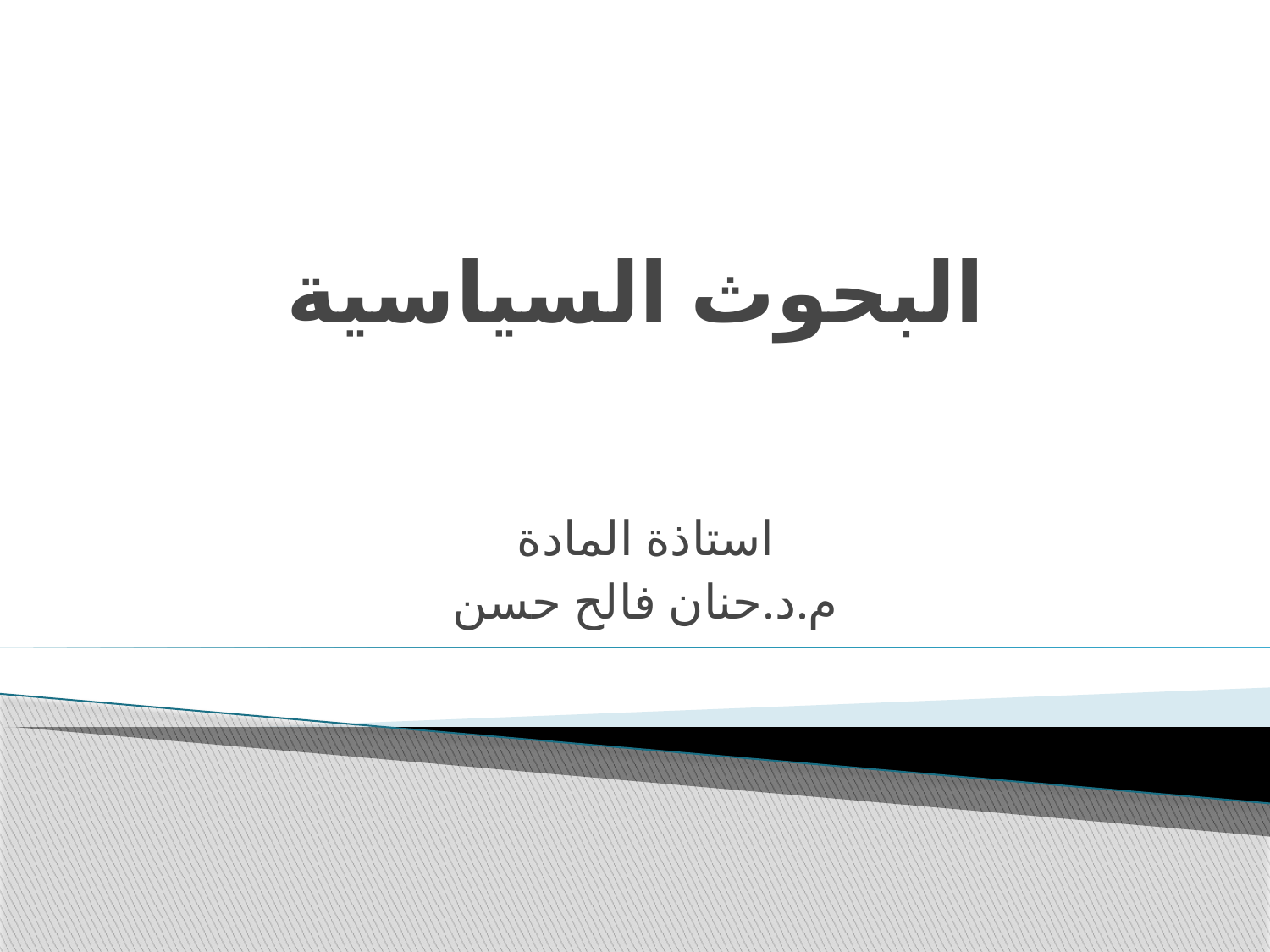

# البحوث السياسية
استاذة المادة
م.د.حنان فالح حسن